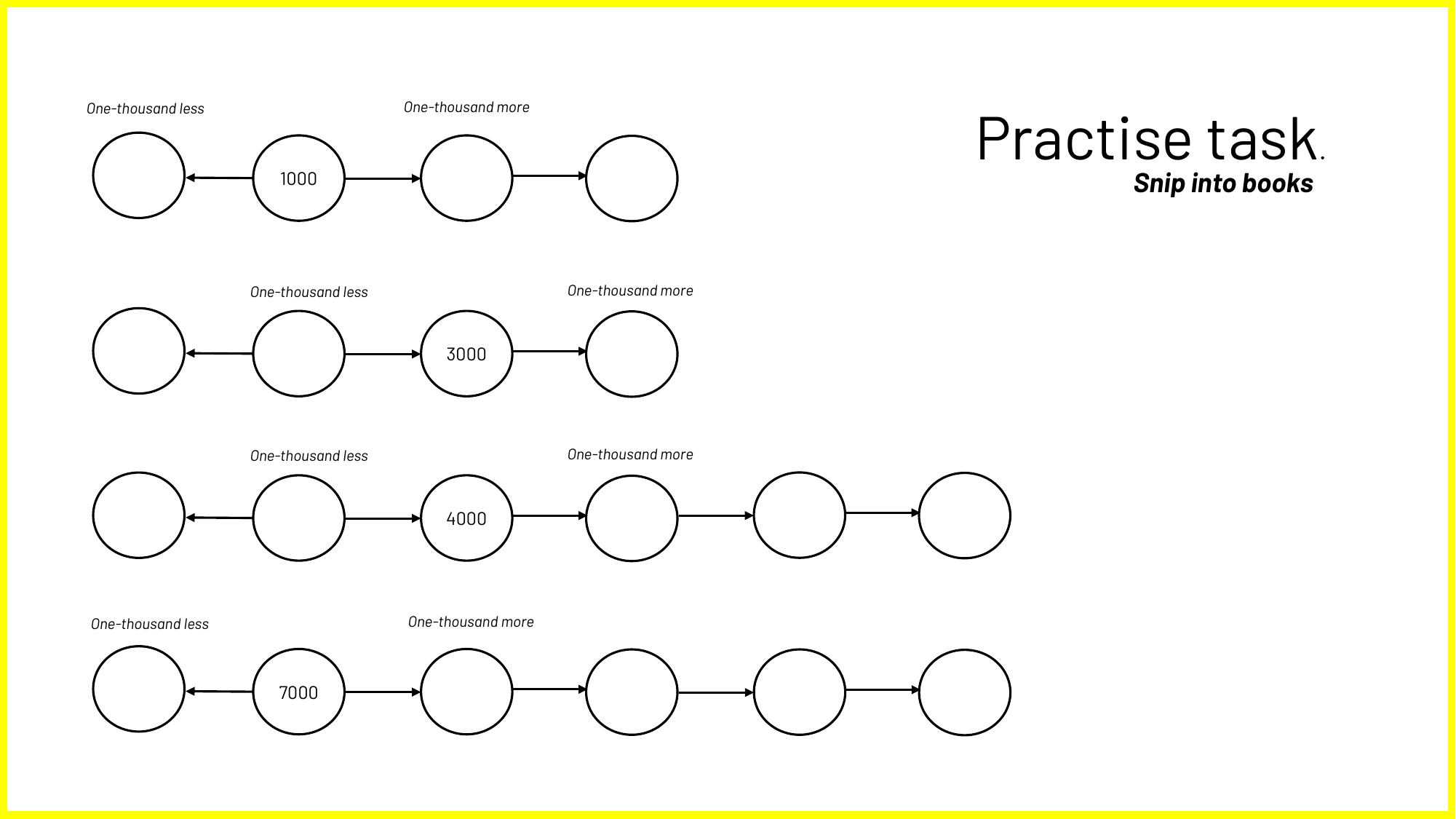

One-thousand more
One-thousand less
Practise task.

1000

Snip into books
One-thousand more
One-thousand less

3000

One-thousand more
One-thousand less

4000

One-thousand more
One-thousand less

7000